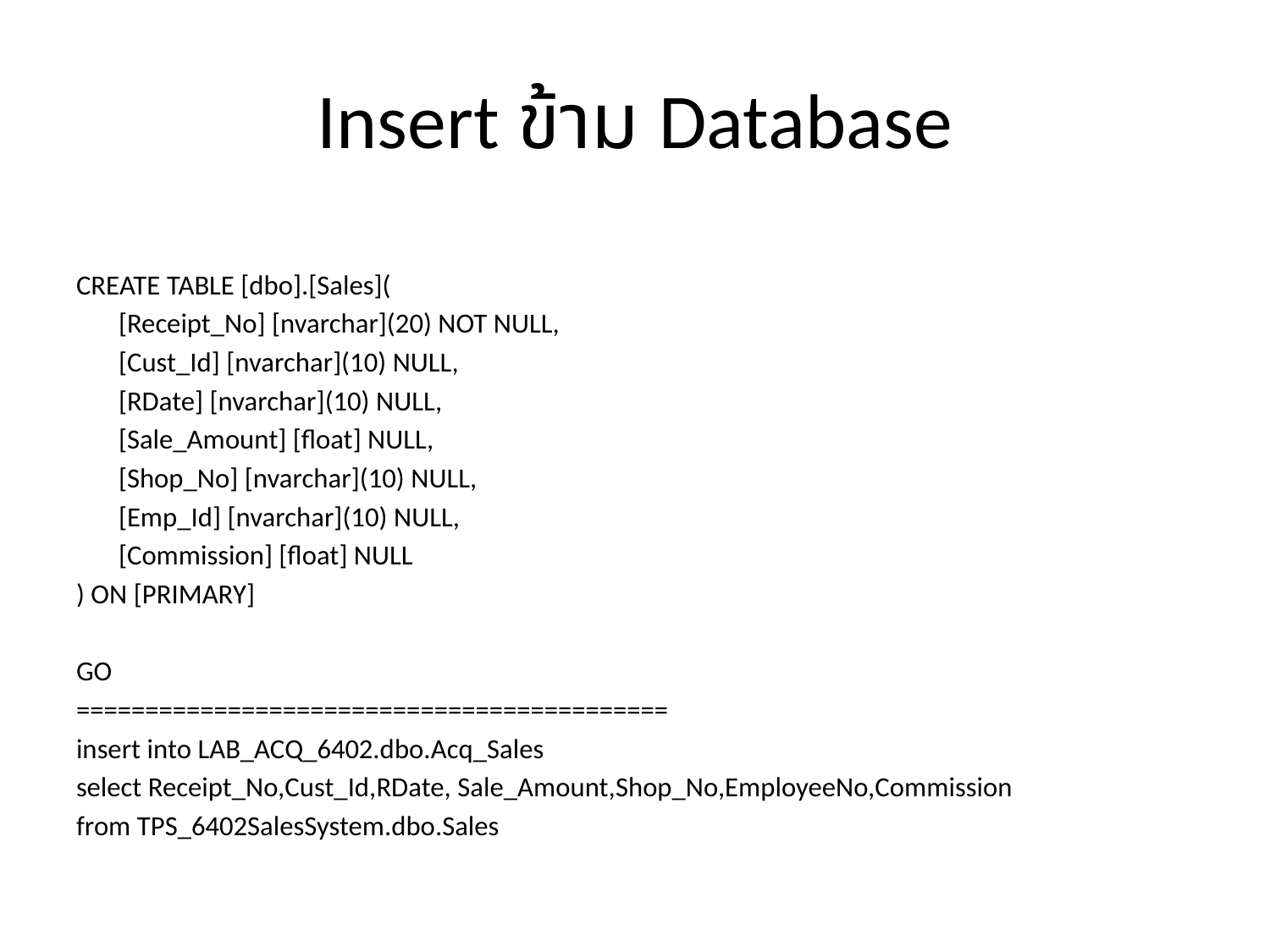

# Insert ข้าม Database

CREATE TABLE [dbo].[Sales](
	[Receipt_No] [nvarchar](20) NOT NULL,
	[Cust_Id] [nvarchar](10) NULL,
	[RDate] [nvarchar](10) NULL,
	[Sale_Amount] [float] NULL,
	[Shop_No] [nvarchar](10) NULL,
	[Emp_Id] [nvarchar](10) NULL,
	[Commission] [float] NULL
) ON [PRIMARY]

GO
===========================================
insert into LAB_ACQ_6402.dbo.Acq_Sales
select Receipt_No,Cust_Id,RDate, Sale_Amount,Shop_No,EmployeeNo,Commission
from TPS_6402SalesSystem.dbo.Sales